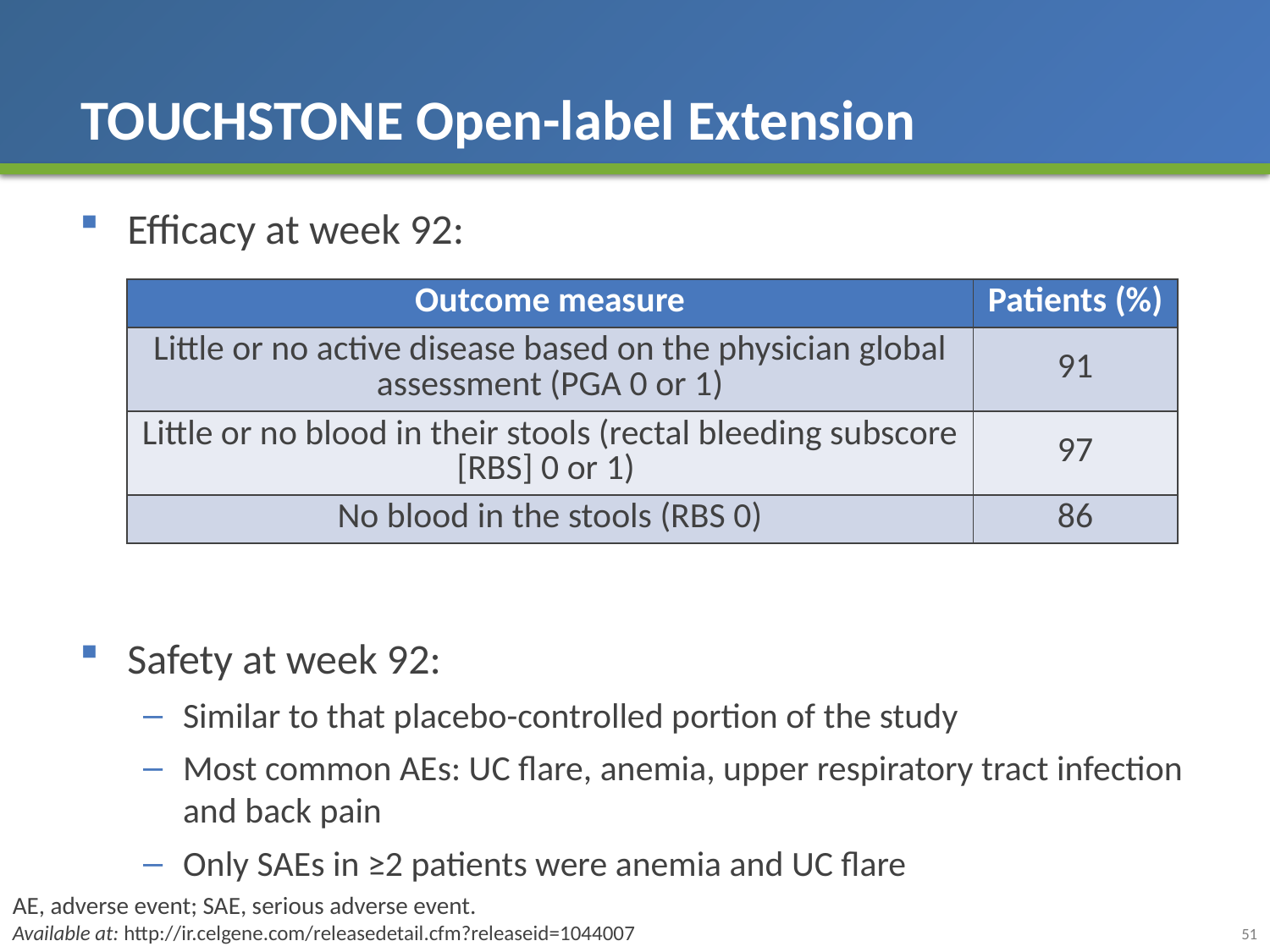

# TOUCHSTONE Open-label Extension
Efficacy at week 92:

Safety at week 92:
Similar to that placebo-controlled portion of the study
Most common AEs: UC flare, anemia, upper respiratory tract infection and back pain
Only SAEs in ≥2 patients were anemia and UC flare
| Outcome measure | Patients (%) |
| --- | --- |
| Little or no active disease based on the physician global assessment (PGA 0 or 1) | 91 |
| Little or no blood in their stools (rectal bleeding subscore [RBS] 0 or 1) | 97 |
| No blood in the stools (RBS 0) | 86 |
AE, adverse event; SAE, serious adverse event.
Available at: http://ir.celgene.com/releasedetail.cfm?releaseid=1044007